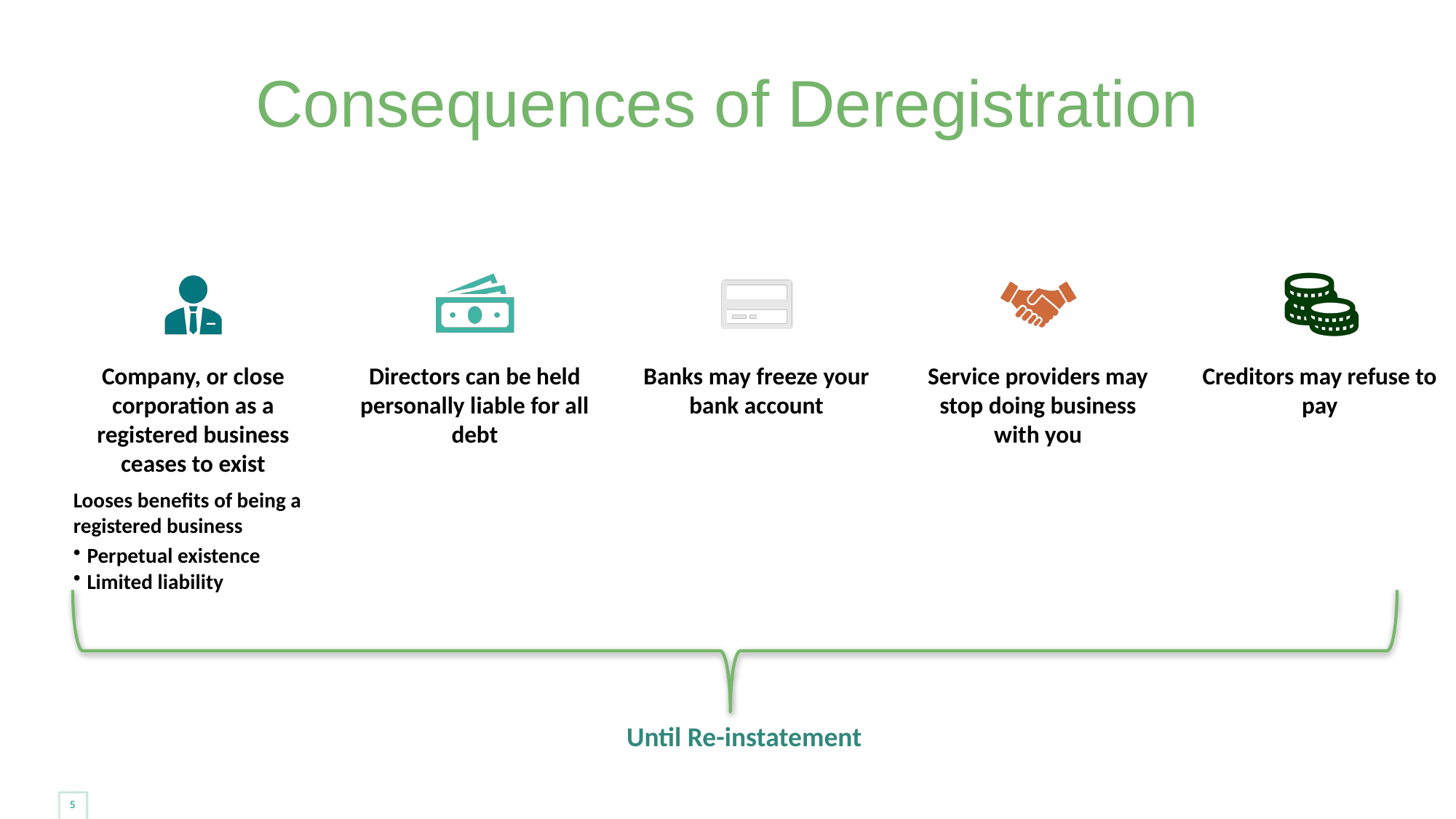

# Consequences of Deregistration
Company, or close corporation as a registered business ceases to exist
Looses benefits of being a registered business
Perpetual existence
Limited liability
Directors can be held personally liable for all debt
Banks may freeze your bank account
Service providers may stop doing business with you
Creditors may refuse to pay

Until Re-instatement